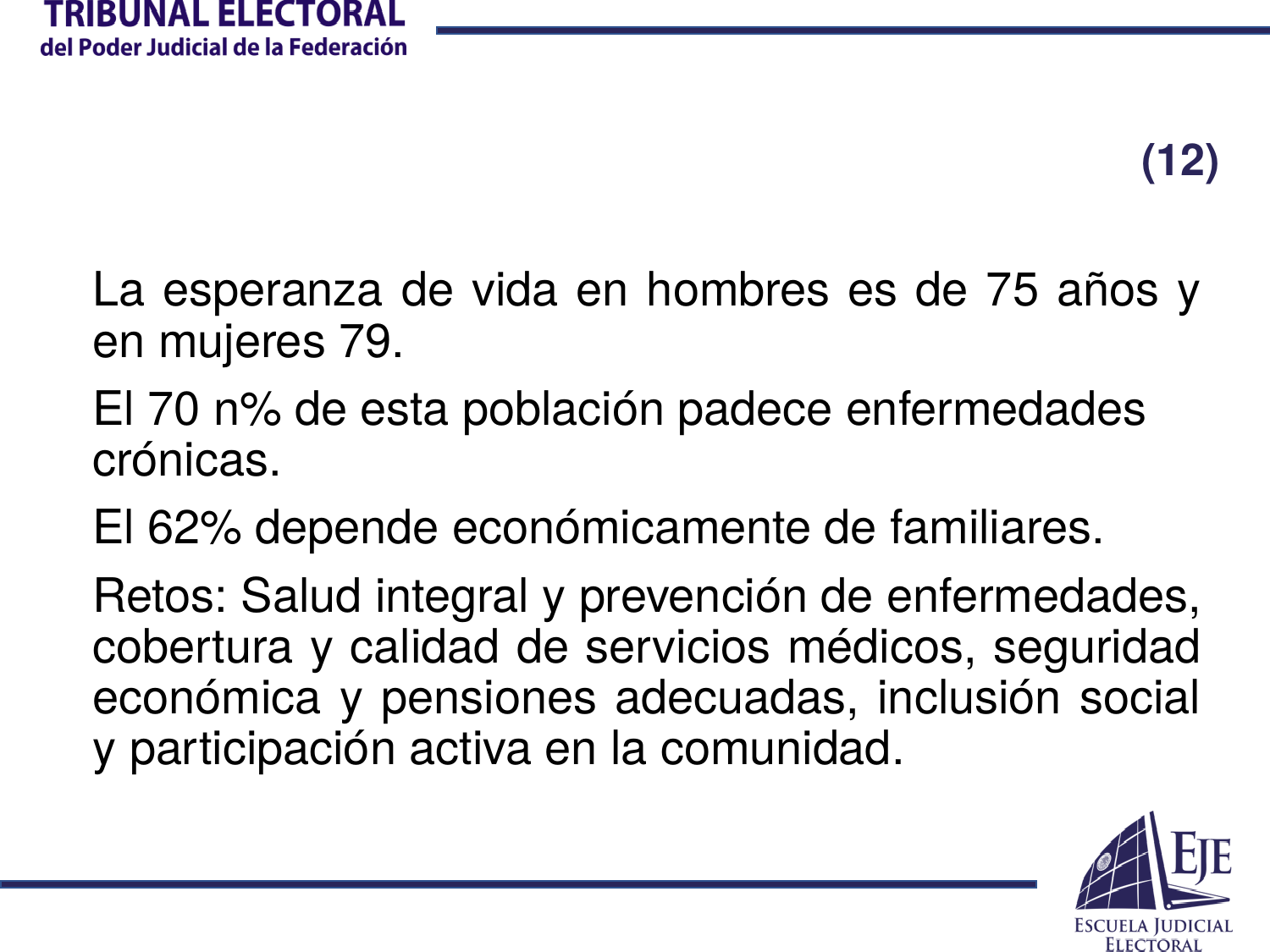

# (12)
La esperanza de vida en hombres es de 75 años y en mujeres 79.
El 70 n% de esta población padece enfermedades crónicas.
El 62% depende económicamente de familiares.
Retos: Salud integral y prevención de enfermedades, cobertura y calidad de servicios médicos, seguridad económica y pensiones adecuadas, inclusión social y participación activa en la comunidad.